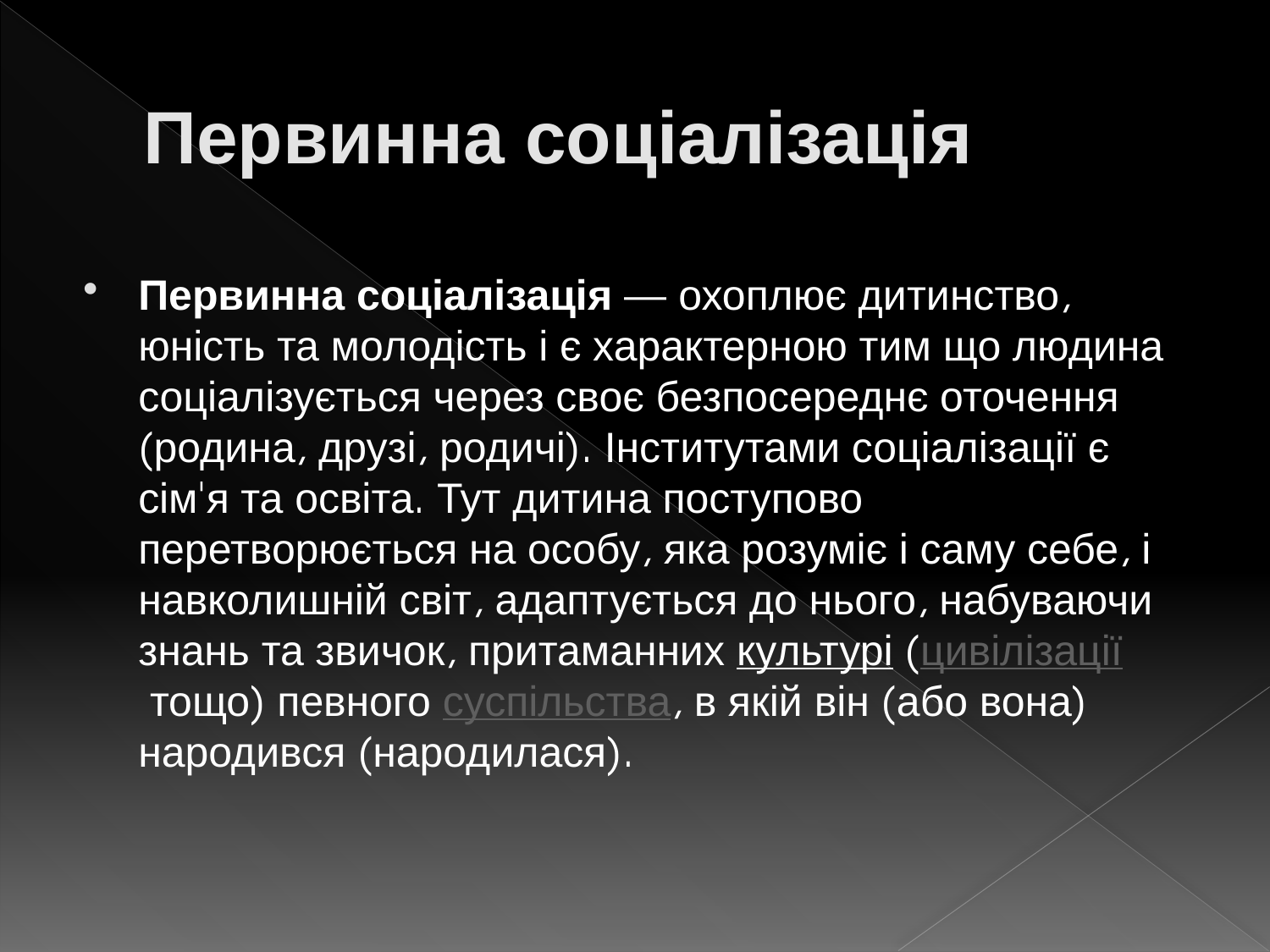

# Первинна соціалізація
Первинна соціалізація — охоплює дитинство, юність та молодість і є характерною тим що людина соціалізується через своє безпосереднє оточення (родина, друзі, родичі). Інститутами соціалізації є сім'я та освіта. Тут дитина поступово перетворюється на особу, яка розуміє і саму себе, і навколишній світ, адаптується до нього, набуваючи знань та звичок, притаманних культурі (цивілізації тощо) певного суспільства, в якій він (або вона) народився (народилася).